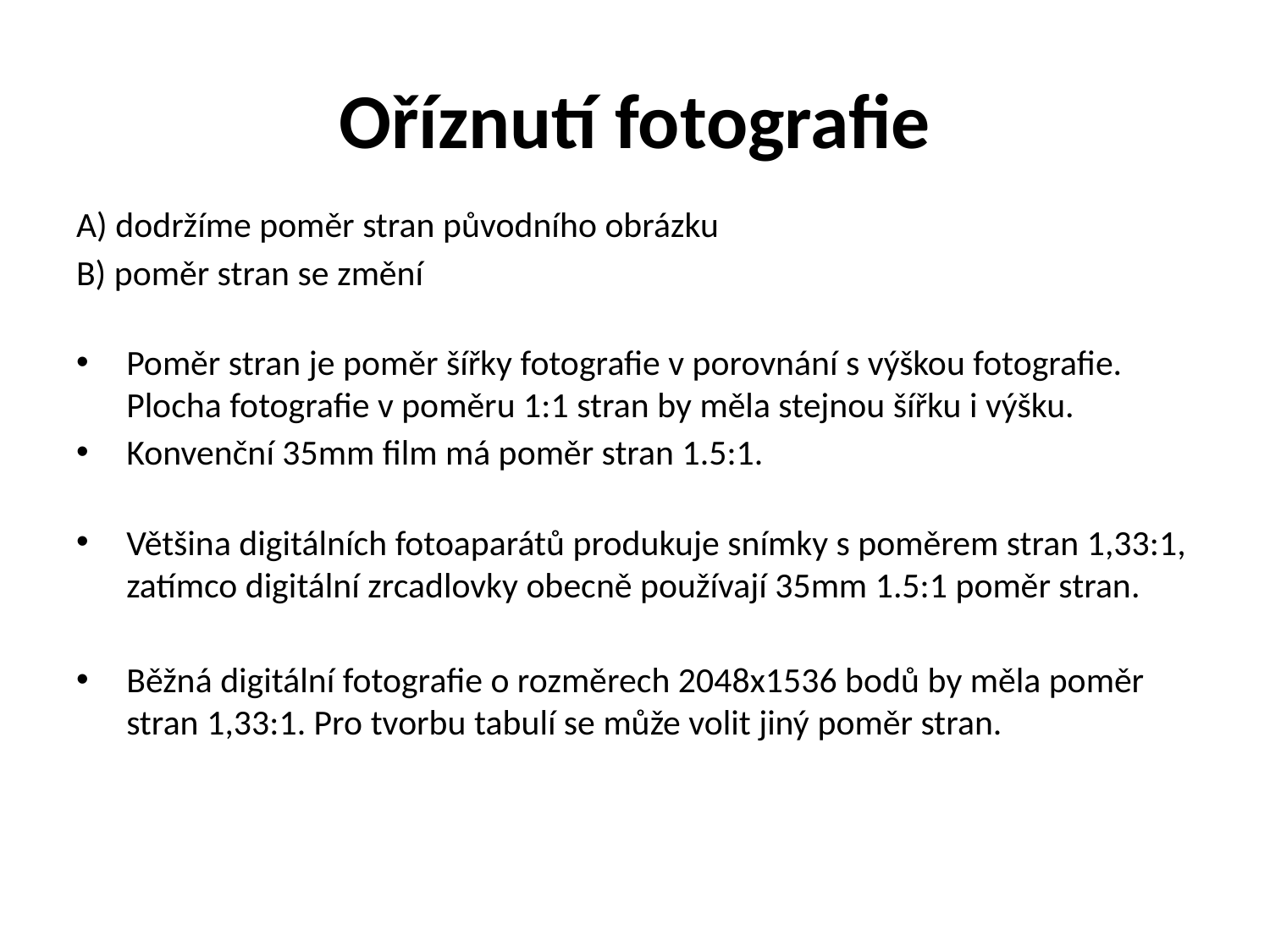

# Oříznutí fotografie
A) dodržíme poměr stran původního obrázku
B) poměr stran se změní
Poměr stran je poměr šířky fotografie v porovnání s výškou fotografie. Plocha fotografie v poměru 1:1 stran by měla stejnou šířku i výšku.
Konvenční 35mm film má poměr stran 1.5:1.
Většina digitálních fotoaparátů produkuje snímky s poměrem stran 1,33:1, zatímco digitální zrcadlovky obecně používají 35mm 1.5:1 poměr stran.

Běžná digitální fotografie o rozměrech 2048x1536 bodů by měla poměr stran 1,33:1. Pro tvorbu tabulí se může volit jiný poměr stran.